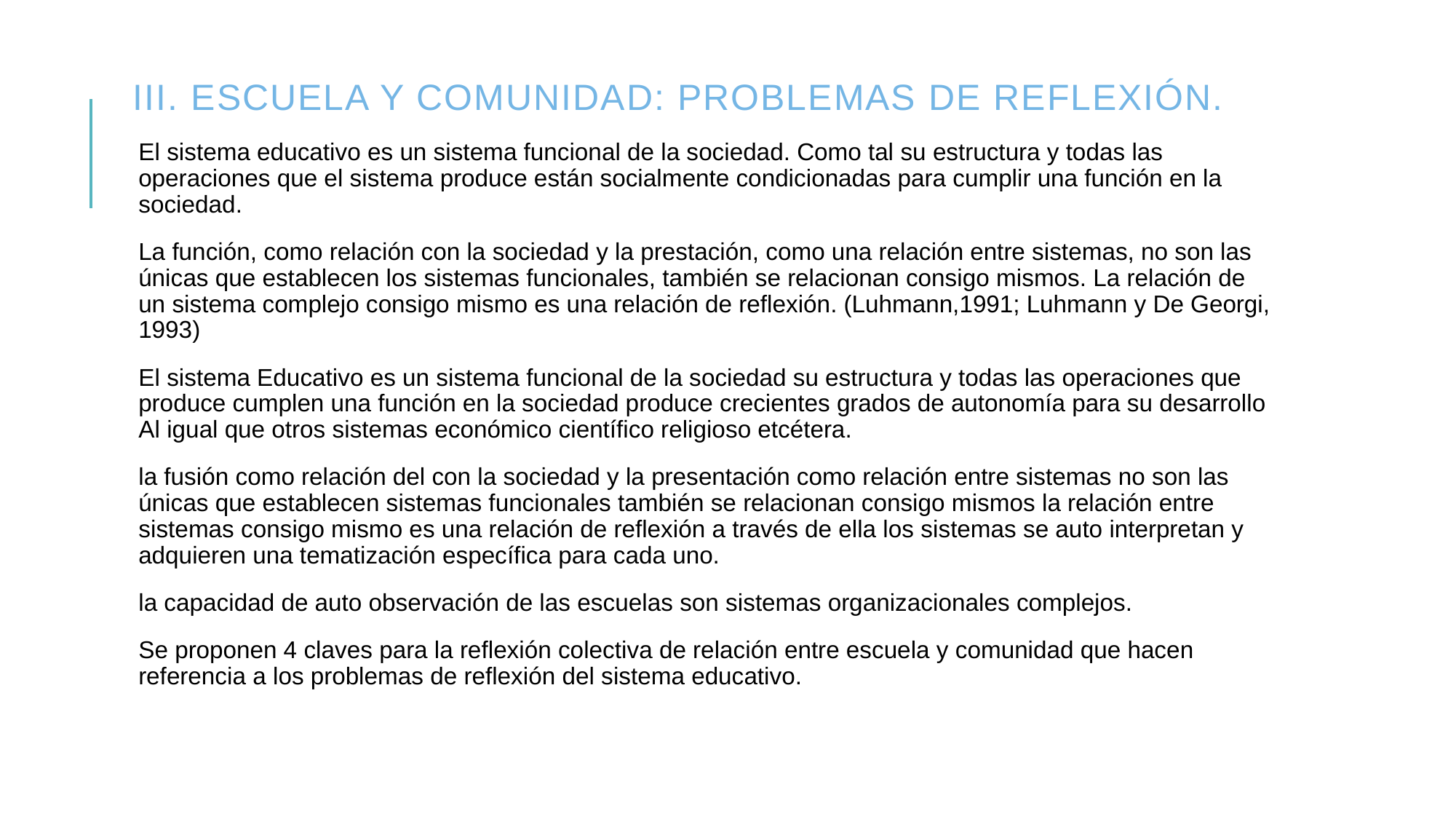

# III. Escuela y comunidad: Problemas de reflexión.
El sistema educativo es un sistema funcional de la sociedad. Como tal su estructura y todas las operaciones que el sistema produce están socialmente condicionadas para cumplir una función en la sociedad.
La función, como relación con la sociedad y la prestación, como una relación entre sistemas, no son las únicas que establecen los sistemas funcionales, también se relacionan consigo mismos. La relación de un sistema complejo consigo mismo es una relación de reflexión. (Luhmann,1991; Luhmann y De Georgi, 1993)
El sistema Educativo es un sistema funcional de la sociedad su estructura y todas las operaciones que produce cumplen una función en la sociedad produce crecientes grados de autonomía para su desarrollo Al igual que otros sistemas económico científico religioso etcétera.
la fusión como relación del con la sociedad y la presentación como relación entre sistemas no son las únicas que establecen sistemas funcionales también se relacionan consigo mismos la relación entre sistemas consigo mismo es una relación de reflexión a través de ella los sistemas se auto interpretan y adquieren una tematización específica para cada uno.
la capacidad de auto observación de las escuelas son sistemas organizacionales complejos.
Se proponen 4 claves para la reflexión colectiva de relación entre escuela y comunidad que hacen referencia a los problemas de reflexión del sistema educativo.